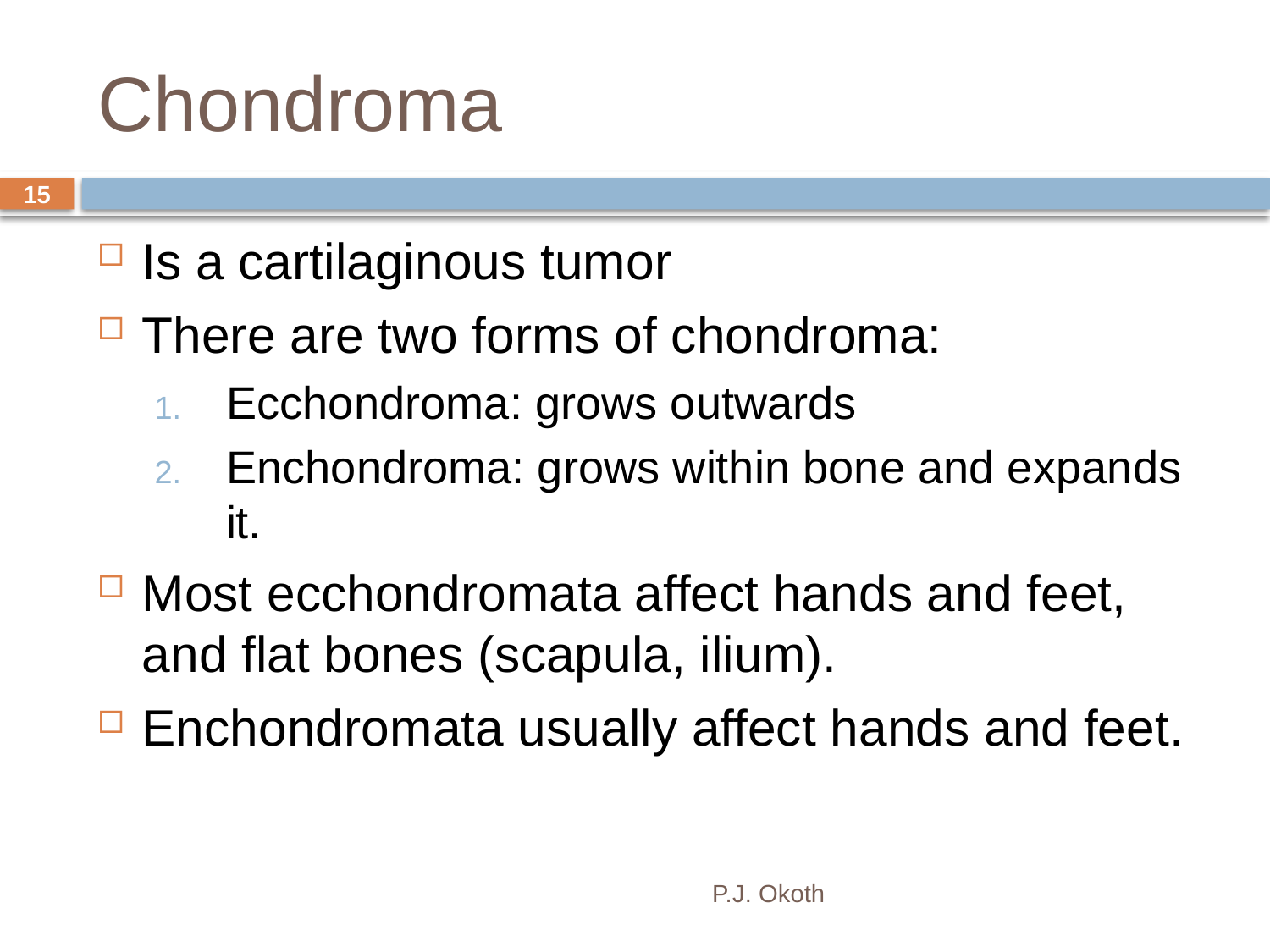

# Chondroma
15
Is a cartilaginous tumor
There are two forms of chondroma:
Ecchondroma: grows outwards
Enchondroma: grows within bone and expands it.
Most ecchondromata affect hands and feet, and flat bones (scapula, ilium).
Enchondromata usually affect hands and feet.
P.J. Okoth